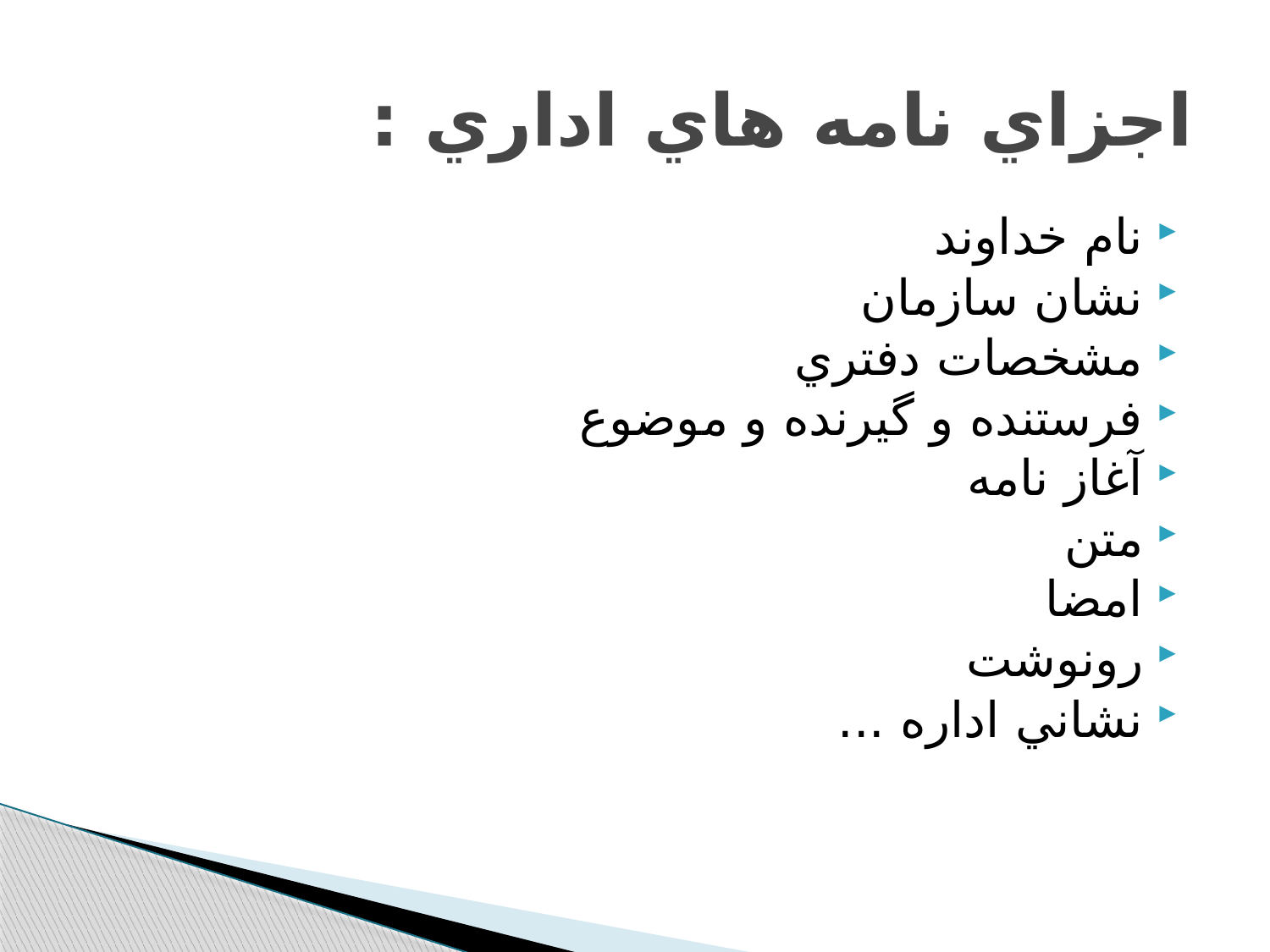

# اجزاي نامه هاي اداري :
نام خداوند
نشان سازمان
مشخصات دفتري
فرستنده و گيرنده و موضوع
آغاز نامه
متن
امضا
رونوشت
نشاني اداره ...